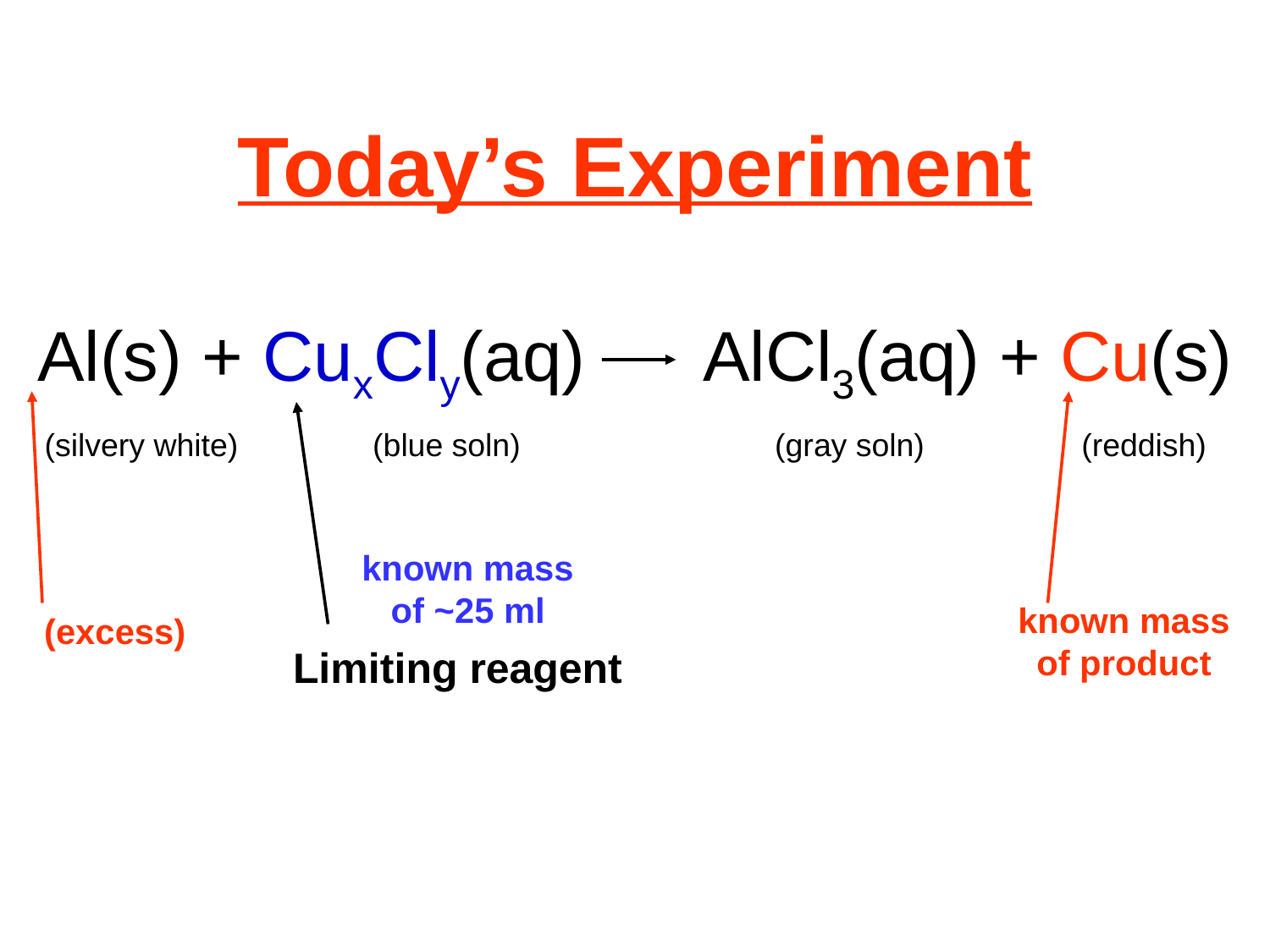

Today’s Experiment
Al(s) + CuxCly(aq)
AlCl3(aq) + Cu(s)

(silvery white)
(blue soln)
(gray soln)
(reddish)
known mass
of ~25 ml
known mass
of product
(excess)
Limiting reagent